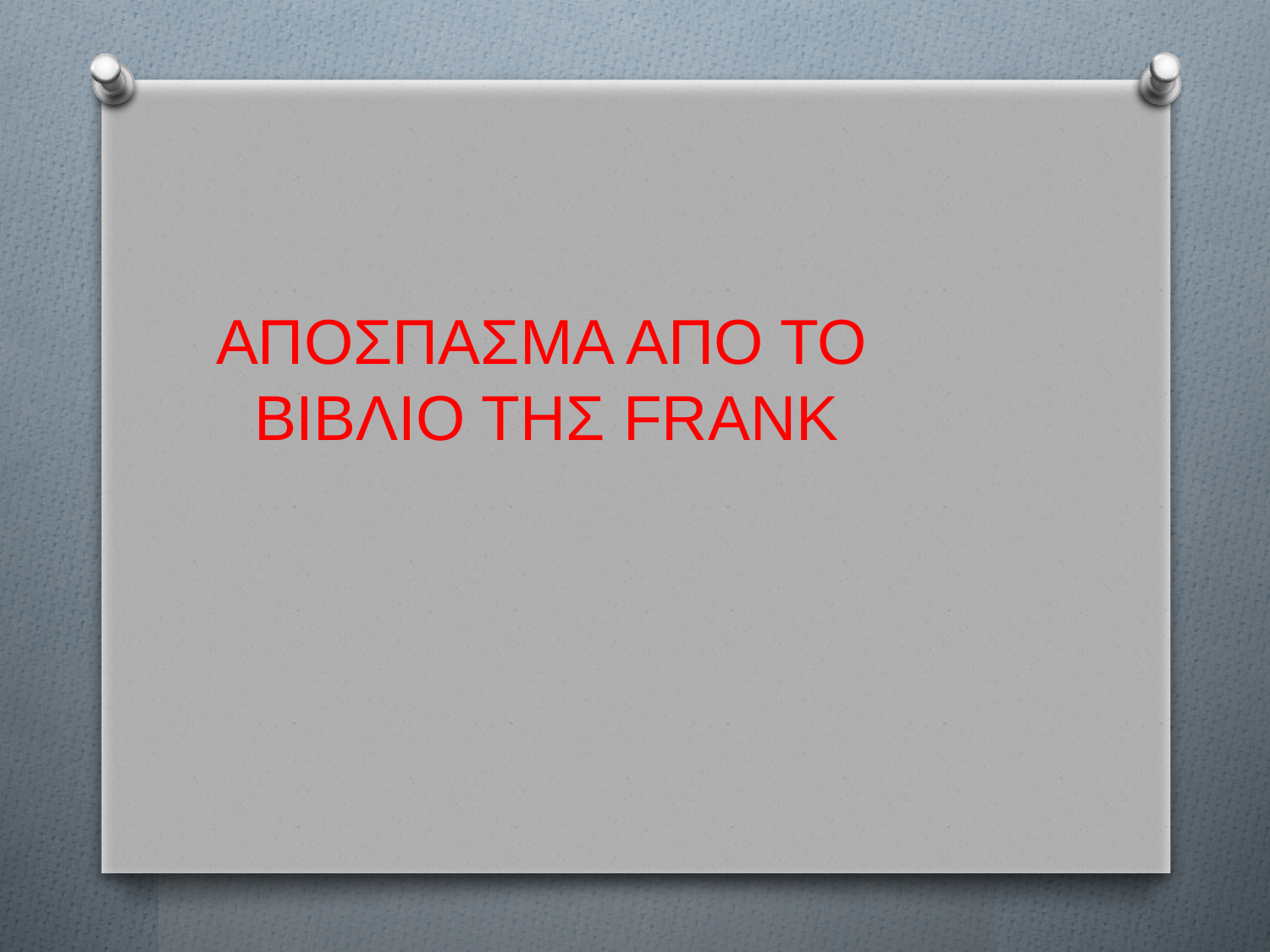

#
ΑΠΟΣΠΑΣΜΑ ΑΠΟ ΤΟ ΒΙΒΛΙΟ ΤΗΣ FRANK